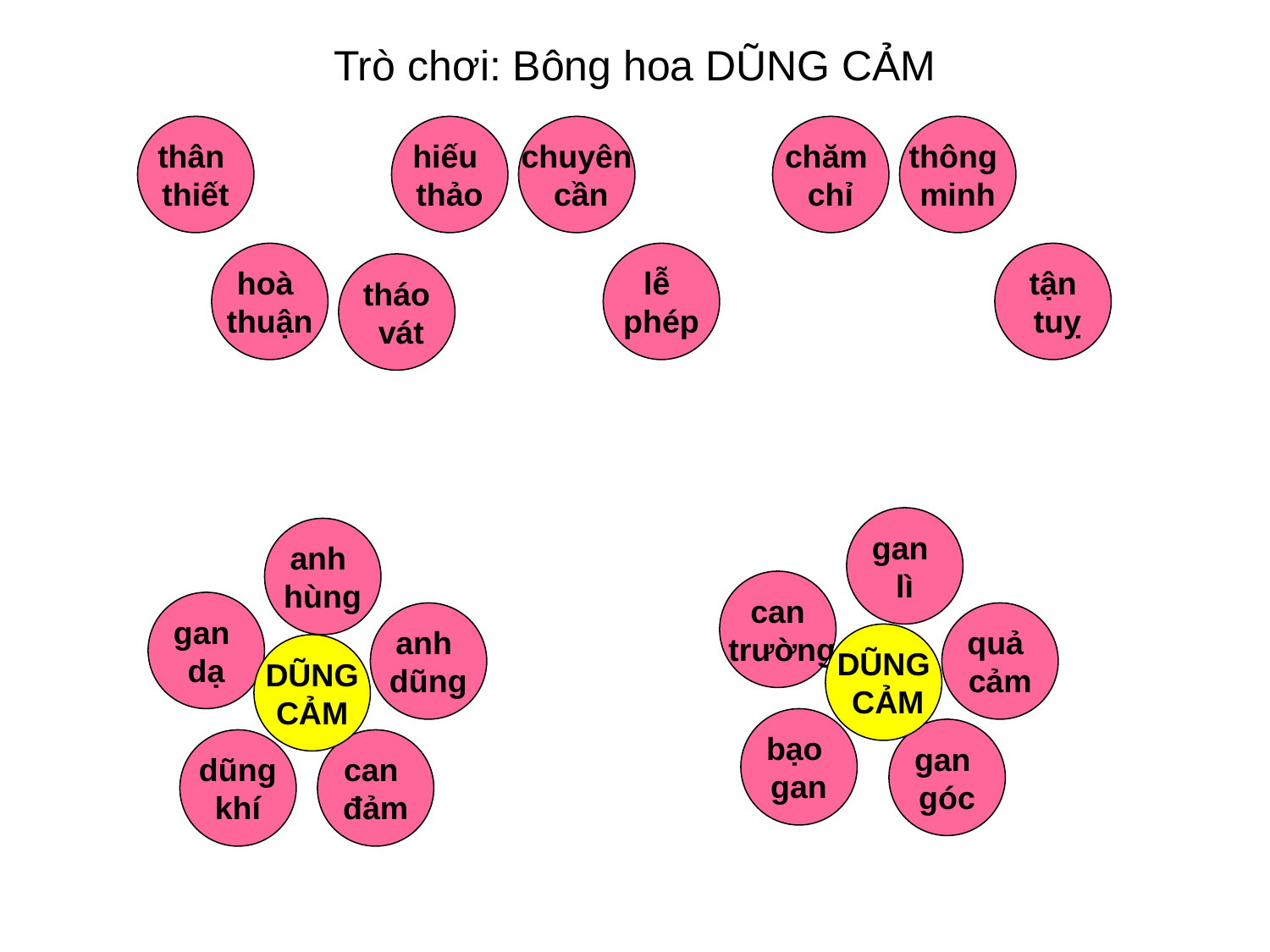

Trò chơi: Bông hoa DŨNG CẢM
thân
thiết
hiếu
thảo
chuyên
 cần
chăm
chỉ
thông
minh
hoà
thuận
lễ
phép
tận
 tuỵ
tháo
 vát
gan
lì
anh
hùng
can
 trường
gan
dạ
anh
dũng
quả
cảm
DŨNG
 CẢM
DŨNG
 CẢM
bạo
gan
gan
góc
dũng
 khí
can
đảm